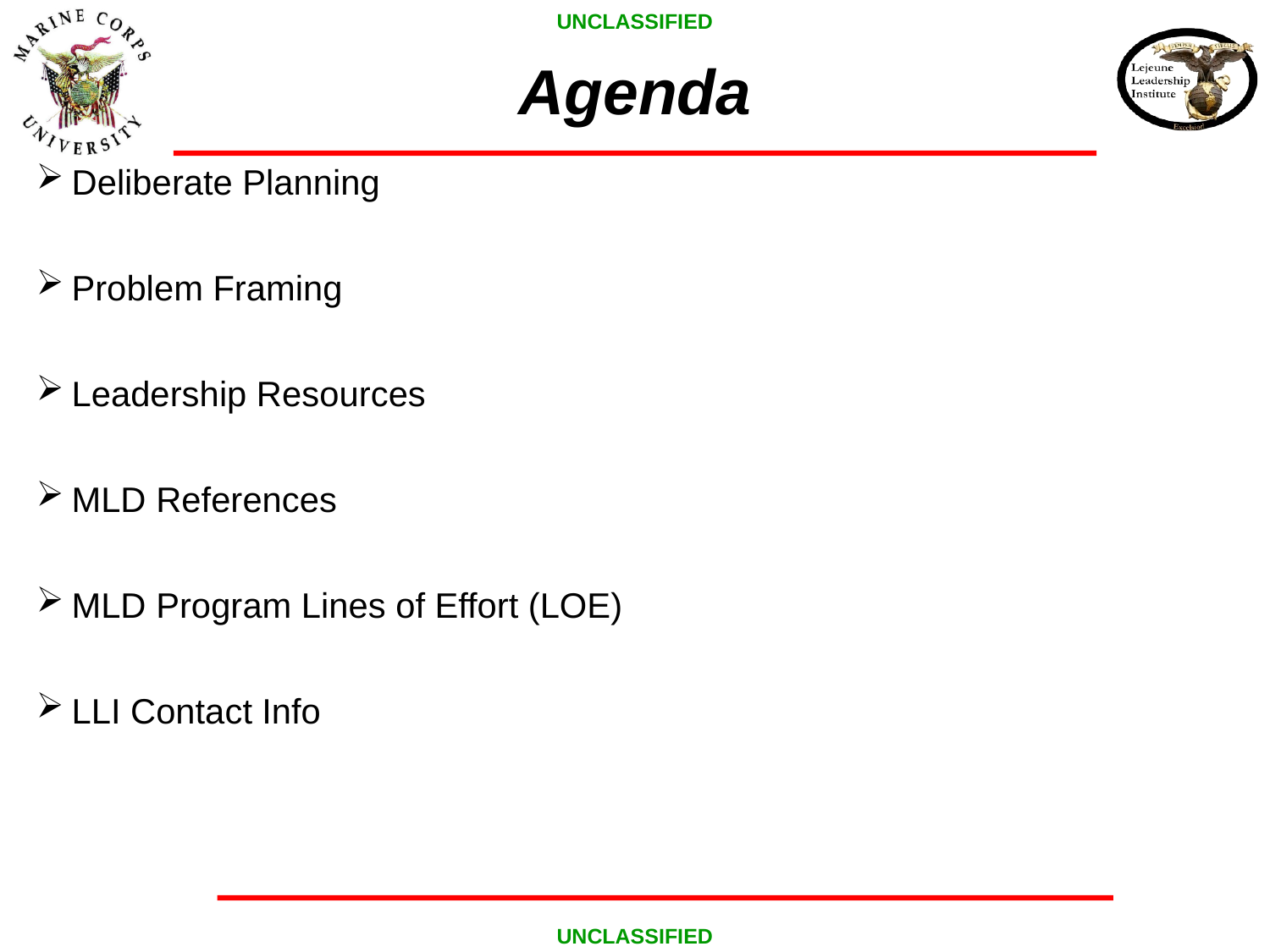

# Agenda
Deliberate Planning

Problem Framing

Leadership Resources

MLD References

MLD Program Lines of Effort (LOE)

LLI Contact Info